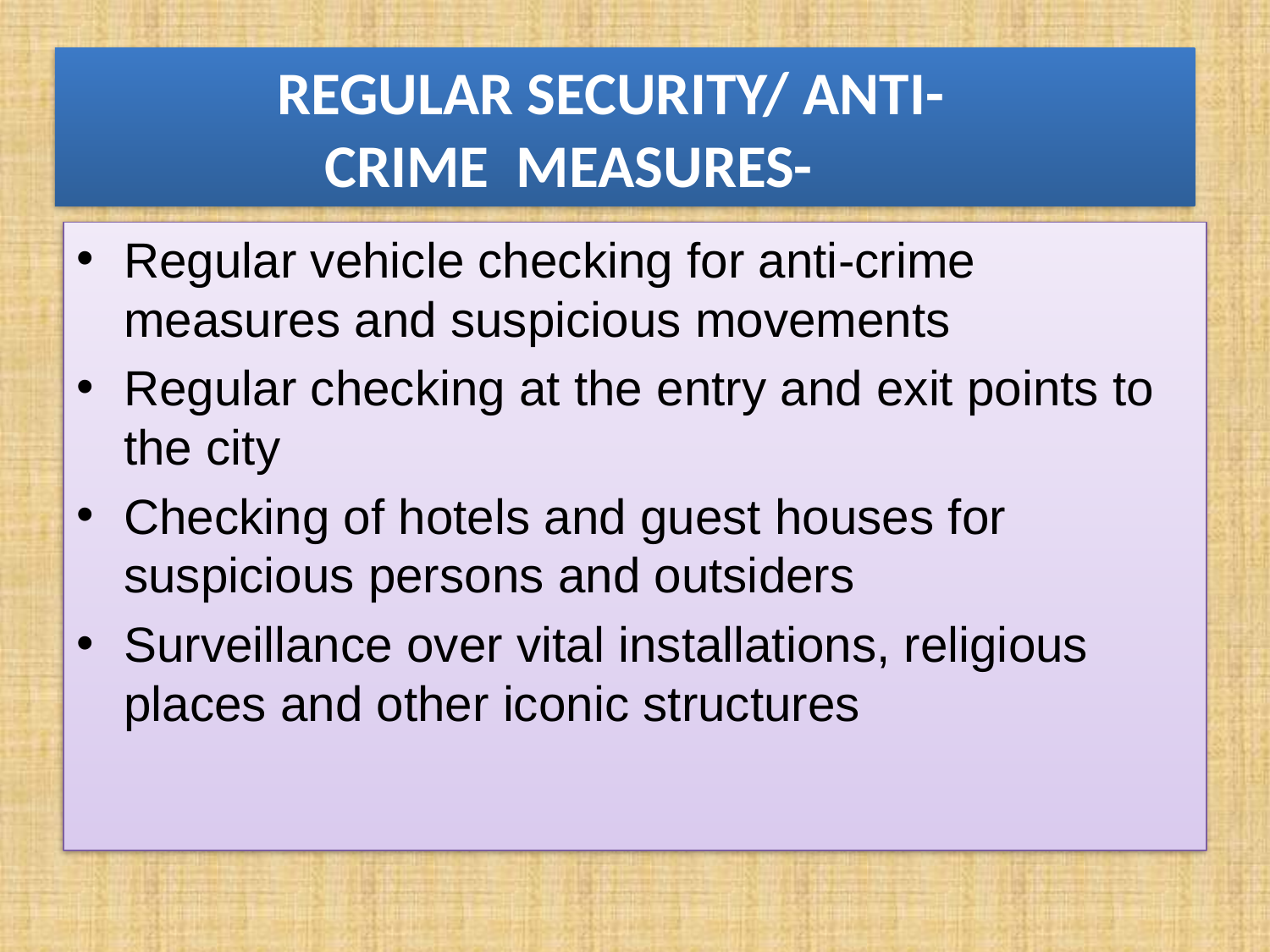

# REGULAR SECURITY/ ANTI- CRIME  MEASURES-
Regular vehicle checking for anti-crime measures and suspicious movements
Regular checking at the entry and exit points to the city
Checking of hotels and guest houses for suspicious persons and outsiders
Surveillance over vital installations, religious places and other iconic structures